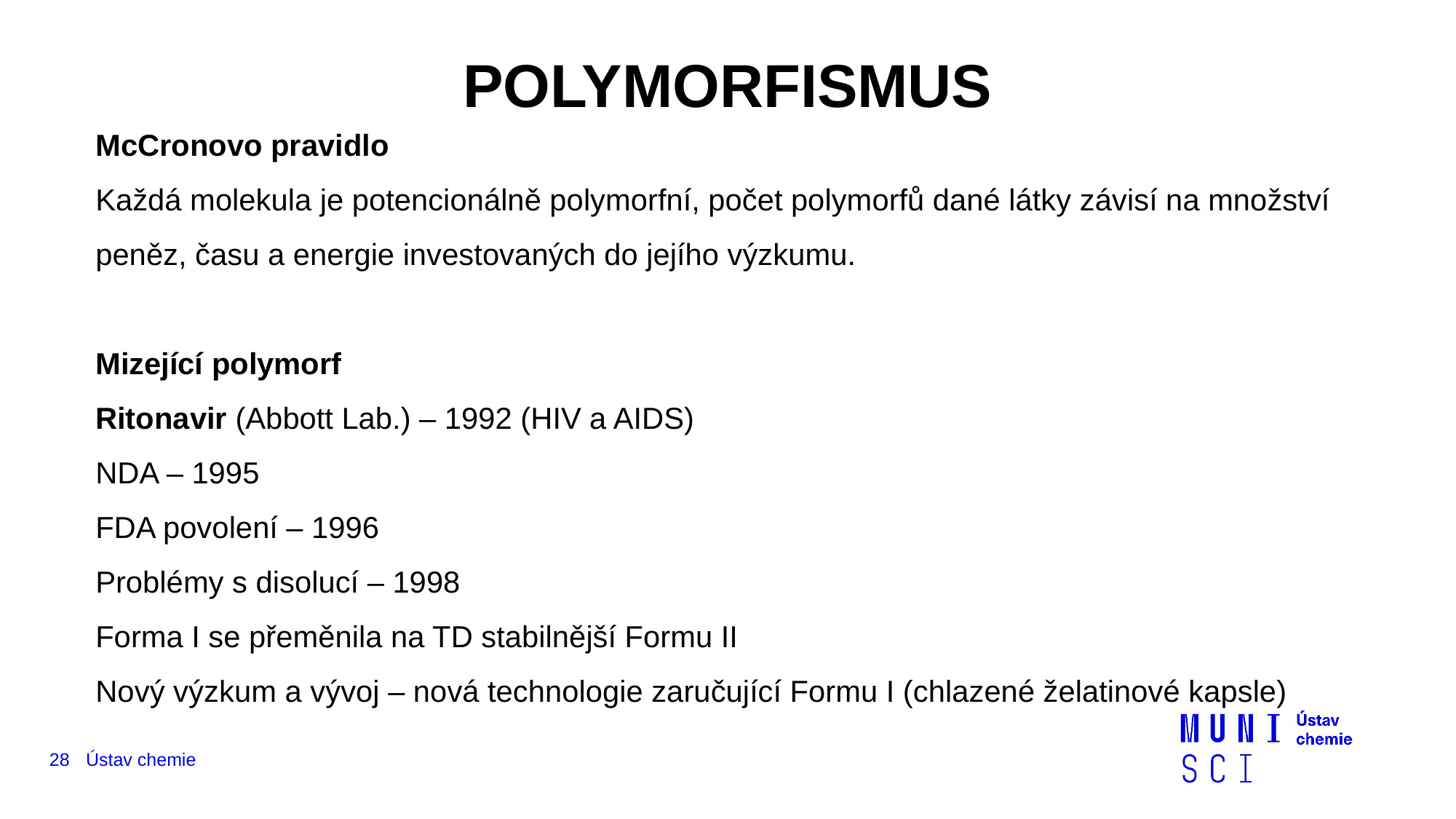

# POLYMORFISMUS
McCronovo pravidlo
Každá molekula je potencionálně polymorfní, počet polymorfů dané látky závisí na množství peněz, času a energie investovaných do jejího výzkumu.

Mizející polymorf
Ritonavir (Abbott Lab.) – 1992 (HIV a AIDS)
NDA – 1995
FDA povolení – 1996
Problémy s disolucí – 1998
Forma I se přeměnila na TD stabilnější Formu II
Nový výzkum a vývoj – nová technologie zaručující Formu I (chlazené želatinové kapsle)

28
Ústav chemie